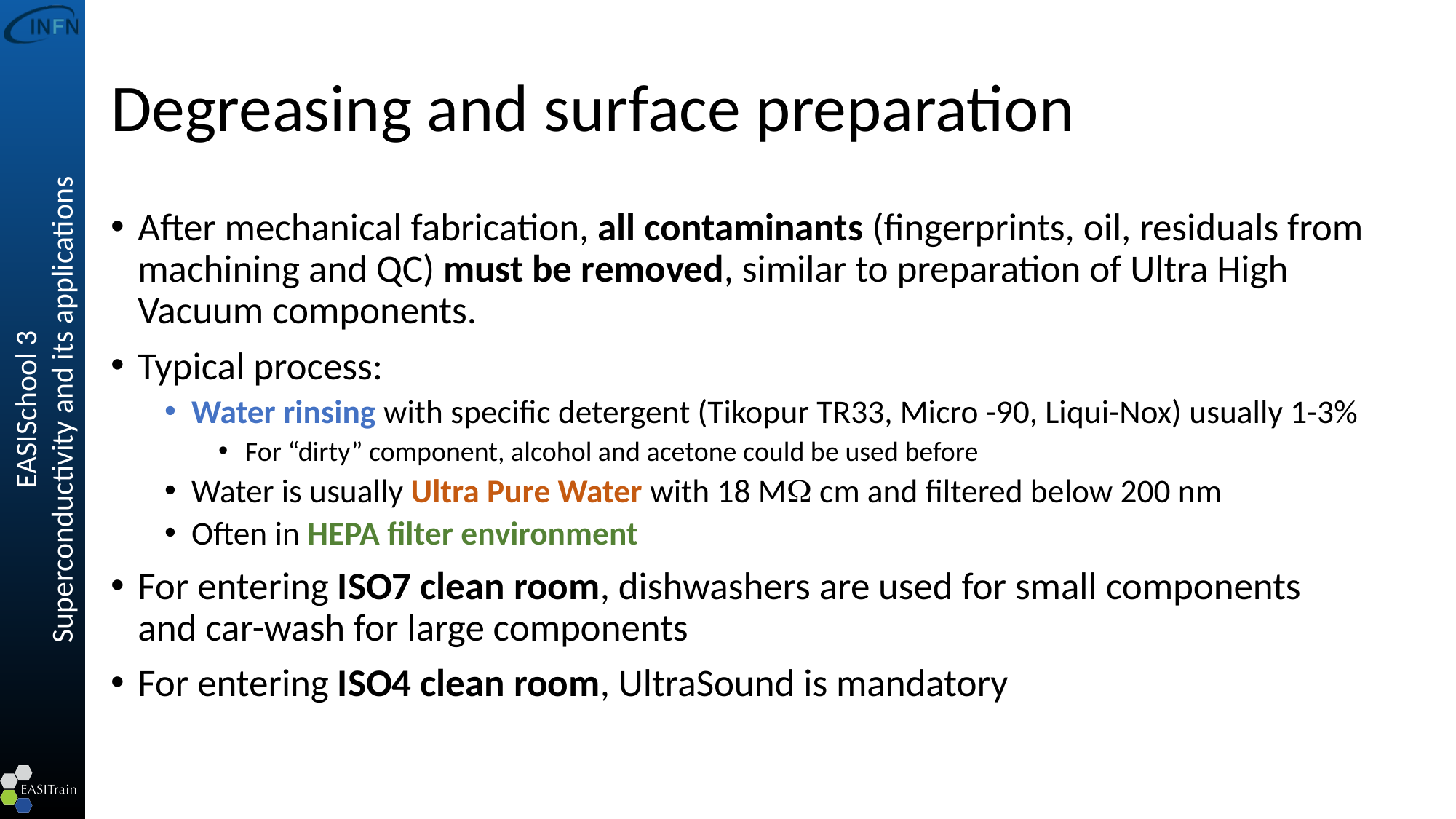

# Degreasing and surface preparation
After mechanical fabrication, all contaminants (fingerprints, oil, residuals from machining and QC) must be removed, similar to preparation of Ultra High Vacuum components.
Typical process:
Water rinsing with specific detergent (Tikopur TR33, Micro -90, Liqui-Nox) usually 1-3%
For “dirty” component, alcohol and acetone could be used before
Water is usually Ultra Pure Water with 18 MΩ cm and filtered below 200 nm
Often in HEPA filter environment
For entering ISO7 clean room, dishwashers are used for small components and car-wash for large components
For entering ISO4 clean room, UltraSound is mandatory